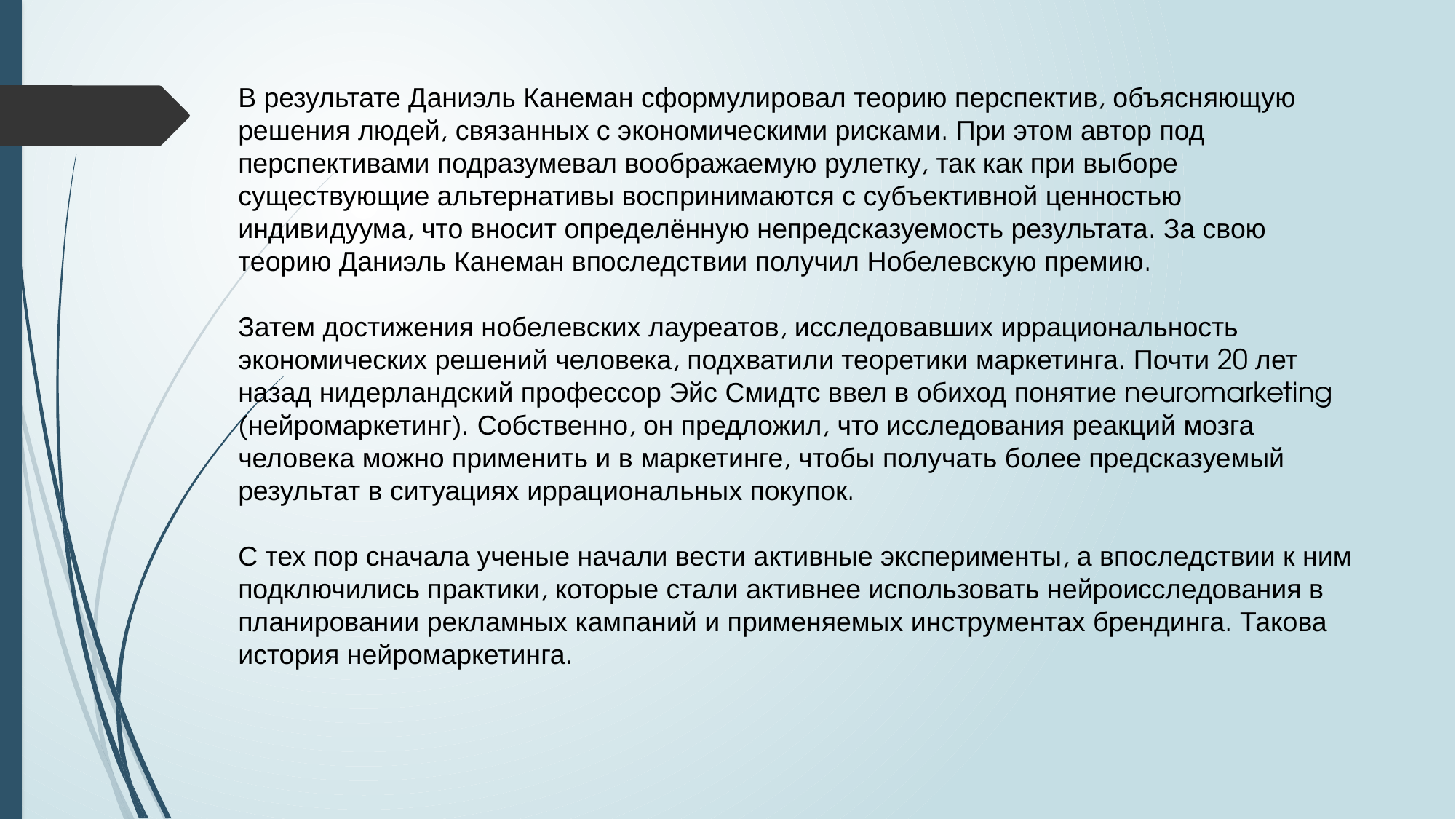

# В результате Даниэль Канеман сформулировал теорию перспектив, объясняющую решения людей, связанных с экономическими рисками. При этом автор под перспективами подразумевал воображаемую рулетку, так как при выборе существующие альтернативы воспринимаются с субъективной ценностью индивидуума, что вносит определённую непредсказуемость результата. За свою теорию Даниэль Канеман впоследствии получил Нобелевскую премию. Затем достижения нобелевских лауреатов, исследовавших иррациональность экономических решений человека, подхватили теоретики маркетинга. Почти 20 лет назад нидерландский профессор Эйс Смидтс ввел в обиход понятие neuromarketing (нейромаркетинг). Собственно, он предложил, что исследования реакций мозга человека можно применить и в маркетинге, чтобы получать более предсказуемый результат в ситуациях иррациональных покупок. С тех пор сначала ученые начали вести активные эксперименты, а впоследствии к ним подключились практики, которые стали активнее использовать нейроисследования в планировании рекламных кампаний и применяемых инструментах брендинга. Такова история нейромаркетинга.